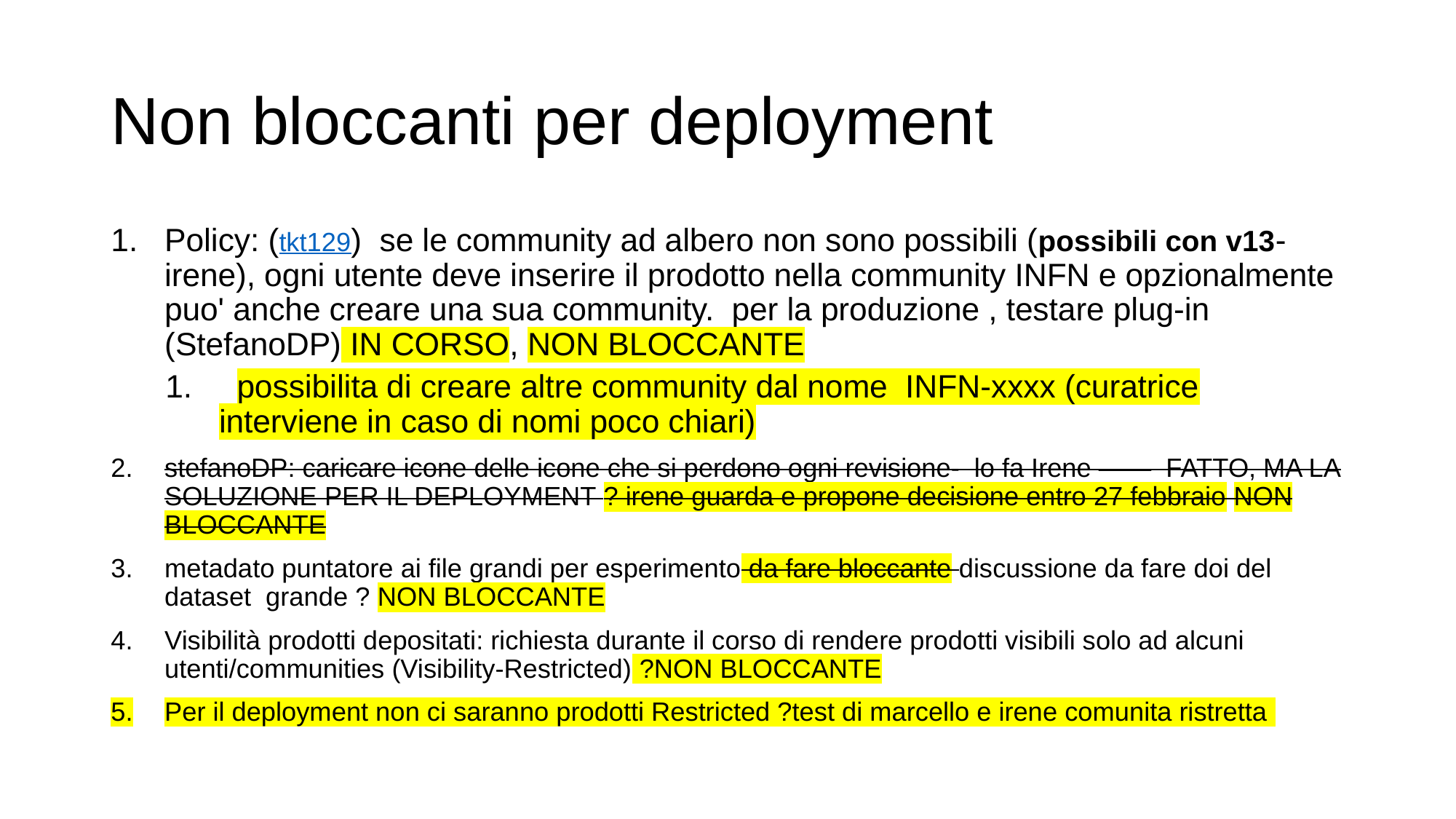

# Non bloccanti per deployment
Policy: (tkt129)  se le community ad albero non sono possibili (possibili con v13- irene), ogni utente deve inserire il prodotto nella community INFN e opzionalmente puo' anche creare una sua community.  per la produzione , testare plug-in (StefanoDP) IN CORSO, NON BLOCCANTE
  possibilita di creare altre community dal nome  INFN-xxxx (curatrice interviene in caso di nomi poco chiari)
stefanoDP: caricare icone delle icone che si perdono ogni revisione-  lo fa Irene ——  FATTO, MA LA SOLUZIONE PER IL DEPLOYMENT ? irene guarda e propone decisione entro 27 febbraio NON BLOCCANTE
metadato puntatore ai file grandi per esperimento da fare bloccante discussione da fare doi del dataset  grande ? NON BLOCCANTE
Visibilità prodotti depositati: richiesta durante il corso di rendere prodotti visibili solo ad alcuni utenti/communities (Visibility-Restricted) ?NON BLOCCANTE
Per il deployment non ci saranno prodotti Restricted ?test di marcello e irene comunita ristretta

7